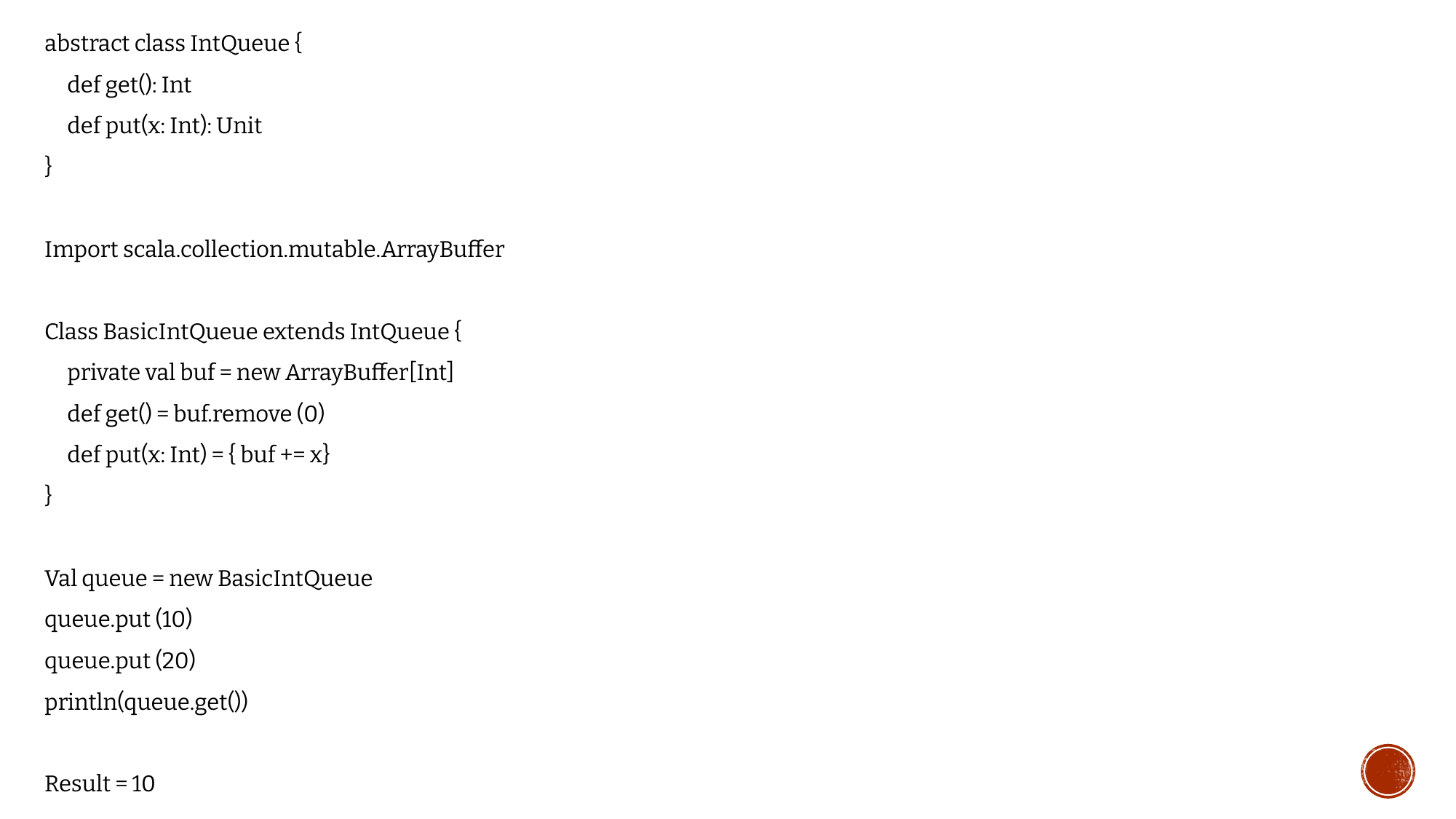

abstract class IntQueue {
     def get(): Int
     def put(x: Int): Unit
}

Import scala.collection.mutable.ArrayBuffer

Class BasicIntQueue extends IntQueue {
     private val buf = new ArrayBuffer[Int]
     def get() = buf.remove (0)
     def put(x: Int) = { buf += x}
}

Val queue = new BasicIntQueue
queue.put (10)
queue.put (20)
println(queue.get())

Result = 10